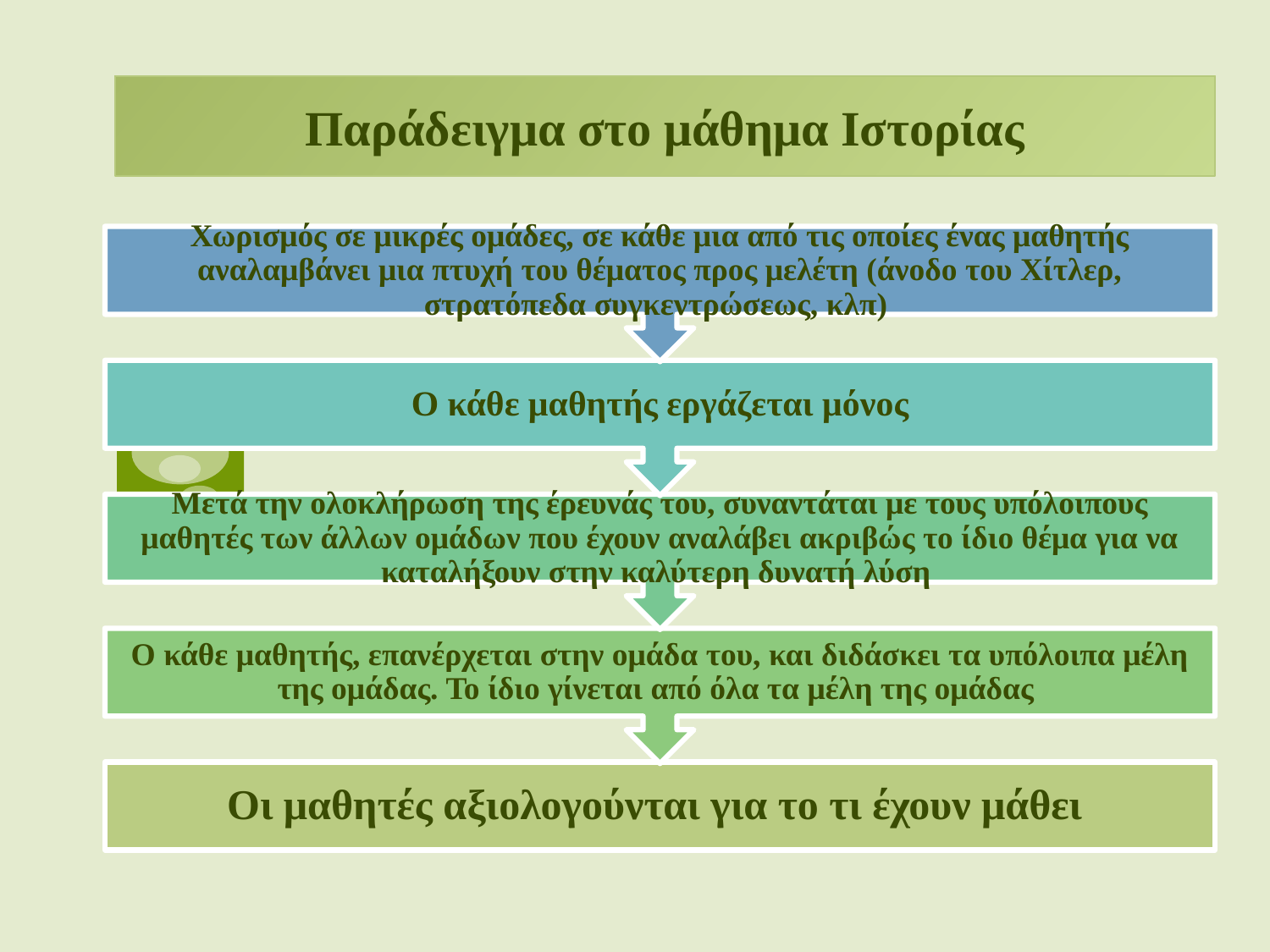

Παράδειγμα στο μάθημα Ιστορίας
Οι μαθητές αξιολογούνται για το τι έχουν μάθει
Ο κάθε μαθητής, επανέρχεται στην ομάδα του, και διδάσκει τα υπόλοιπα μέλη της ομάδας. Το ίδιο γίνεται από όλα τα μέλη της ομάδας
Μετά την ολοκλήρωση της έρευνάς του, συναντάται με τους υπόλοιπους μαθητές των άλλων ομάδων που έχουν αναλάβει ακριβώς το ίδιο θέμα για να καταλήξουν στην καλύτερη δυνατή λύση
Ο κάθε μαθητής εργάζεται μόνος
Χωρισμός σε μικρές ομάδες, σε κάθε μια από τις οποίες ένας μαθητής αναλαμβάνει μια πτυχή του θέματος προς μελέτη (άνοδο του Χίτλερ, στρατόπεδα συγκεντρώσεως, κλπ)